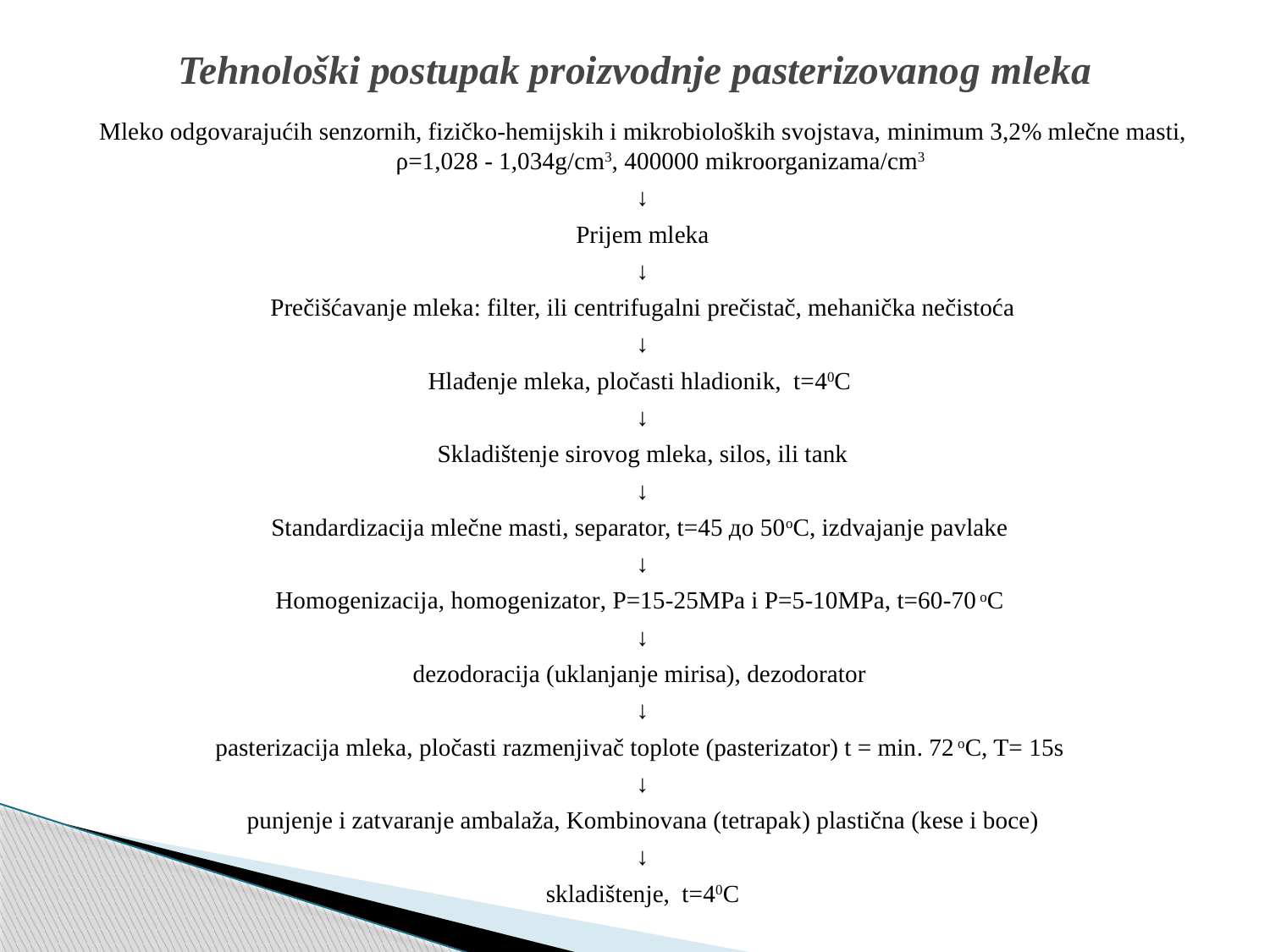

# Tehnološki postupak proizvodnje pasterizovanog mleka
Mleko odgovarajućih senzornih, fizičko-hemijskih i mikrobioloških svojstava, minimum 3,2% mlečne masti, ρ=1,028 - 1,034g/cm3, 400000 mikroorganizama/cm3
↓
Prijem mleka
↓
Prečišćavanje mleka: filter, ili centrifugalni prečistač, mehanička nečistoća
↓
Hlađenje mleka, pločasti hladionik,  t=40С
↓
Skladištenje sirovog mleka, silos, ili tank
↓
Standardizacija mlečne masti, separator, t=45 до 50oC, izdvajanje pavlake
↓
Homogenizacija, homogenizator, Р=15-25МРа i Р=5-10МРа, t=60-70 оС
↓
dezodoracija (uklanjanje mirisa), dezodorator
↓
pasterizacija mleka, pločasti razmenjivač toplote (pasterizator) t = min. 72 oC, Ƭ= 15s
↓
punjenje i zatvaranje ambalaža, Kombinovana (tetrapak) plastična (kese i boce)
↓
 skladištenje,  t=40С